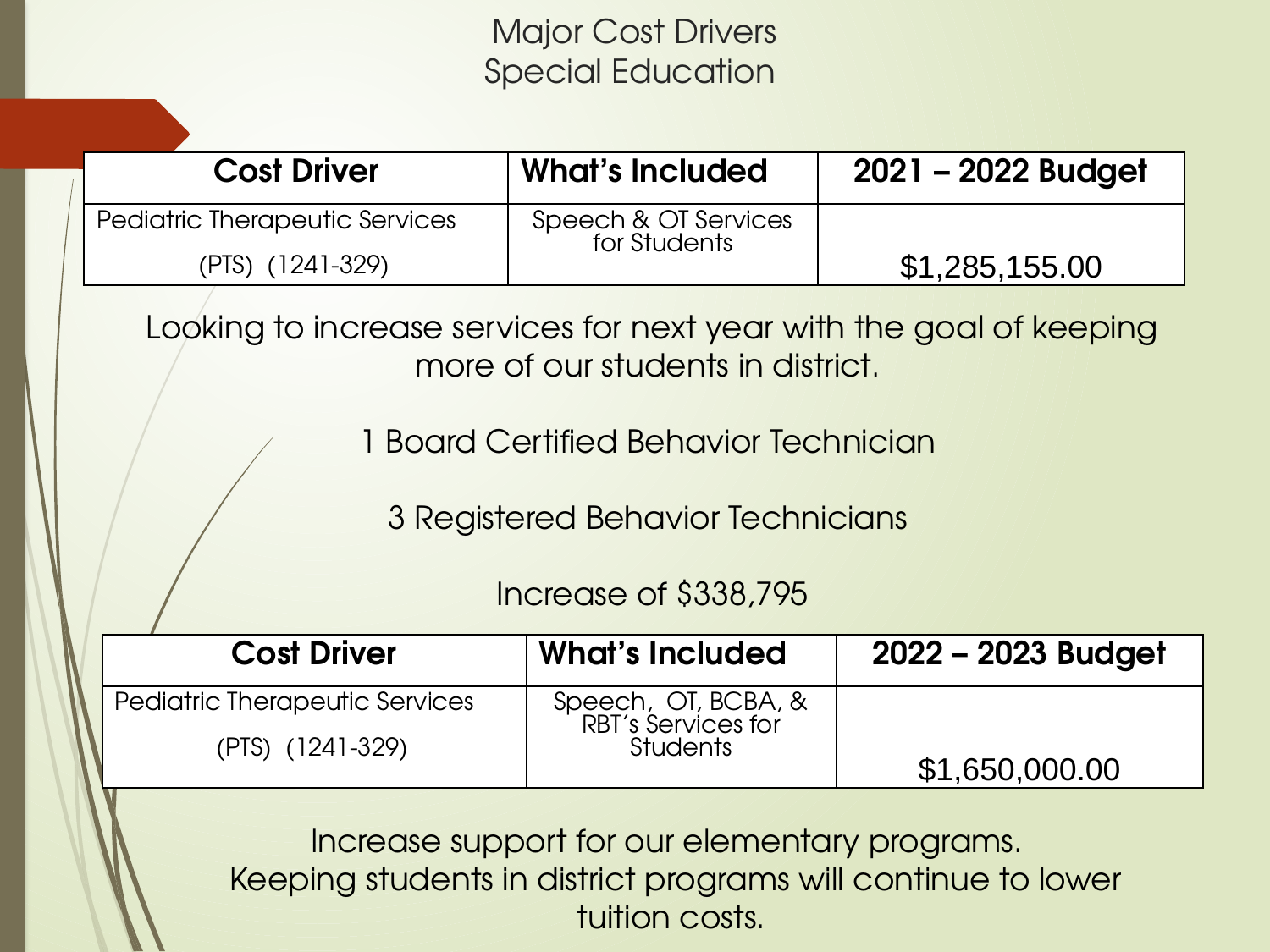

# Major Cost Drivers Special Education
| Cost Driver | What’s Included | 2021 – 2022 Budget |
| --- | --- | --- |
| Pediatric Therapeutic Services (PTS) (1241-329) | Speech & OT Services for Students | $1,285,155.00 |
Looking to increase services for next year with the goal of keeping more of our students in district.

1 Board Certified Behavior Technician

3 Registered Behavior Technicians

Increase of $338,795

| Cost Driver | What’s Included | 2022 – 2023 Budget |
| --- | --- | --- |
| Pediatric Therapeutic Services (PTS) (1241-329) | Speech, OT, BCBA, & RBT’s Services for Students | $1,650,000.00 |
Increase support for our elementary programs.
Keeping students in district programs will continue to lower tuition costs.